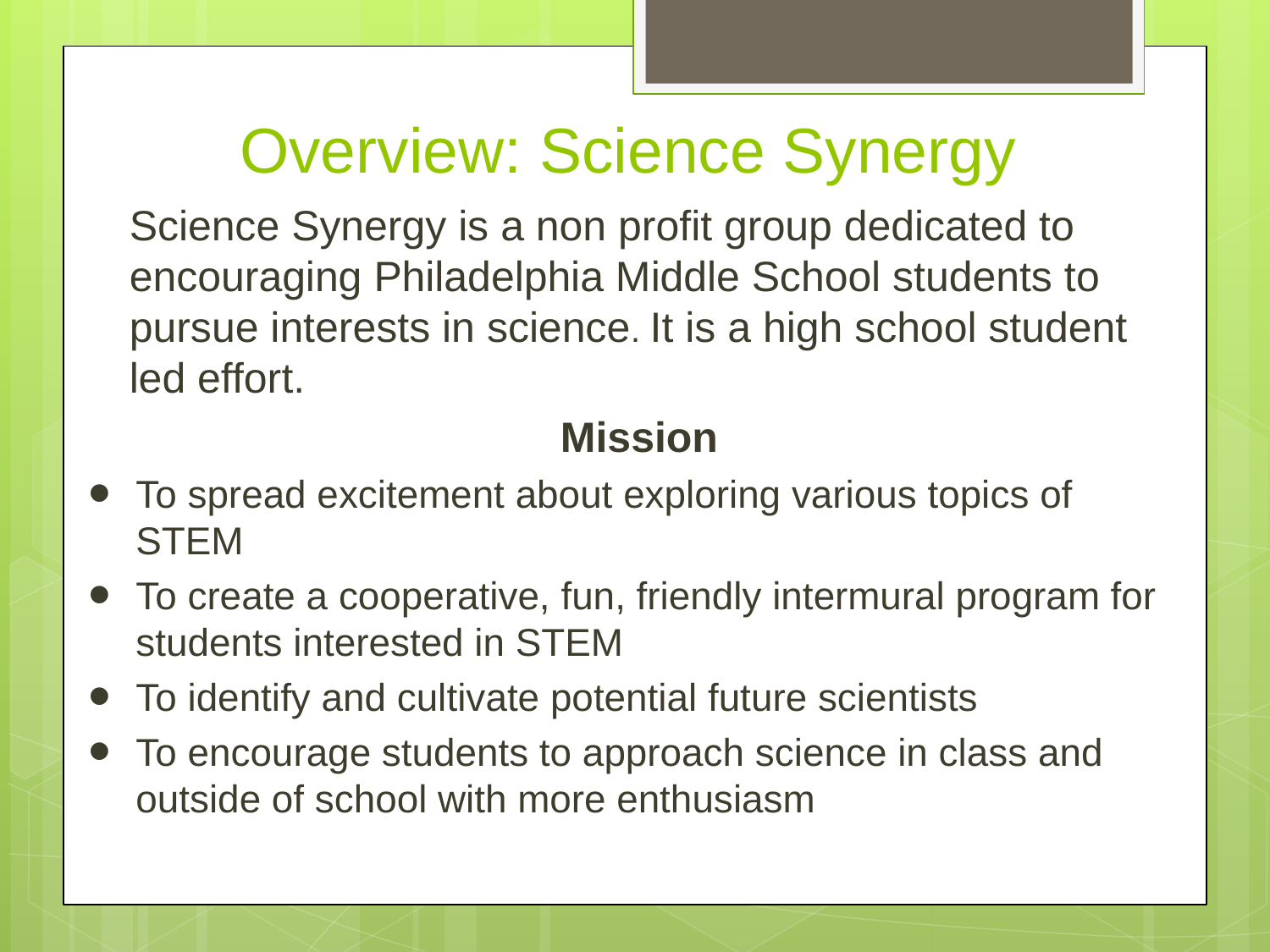

# Overview: Science Synergy
Science Synergy is a non profit group dedicated to encouraging Philadelphia Middle School students to pursue interests in science. It is a high school student led effort.
Mission
To spread excitement about exploring various topics of STEM
To create a cooperative, fun, friendly intermural program for students interested in STEM
To identify and cultivate potential future scientists
To encourage students to approach science in class and outside of school with more enthusiasm